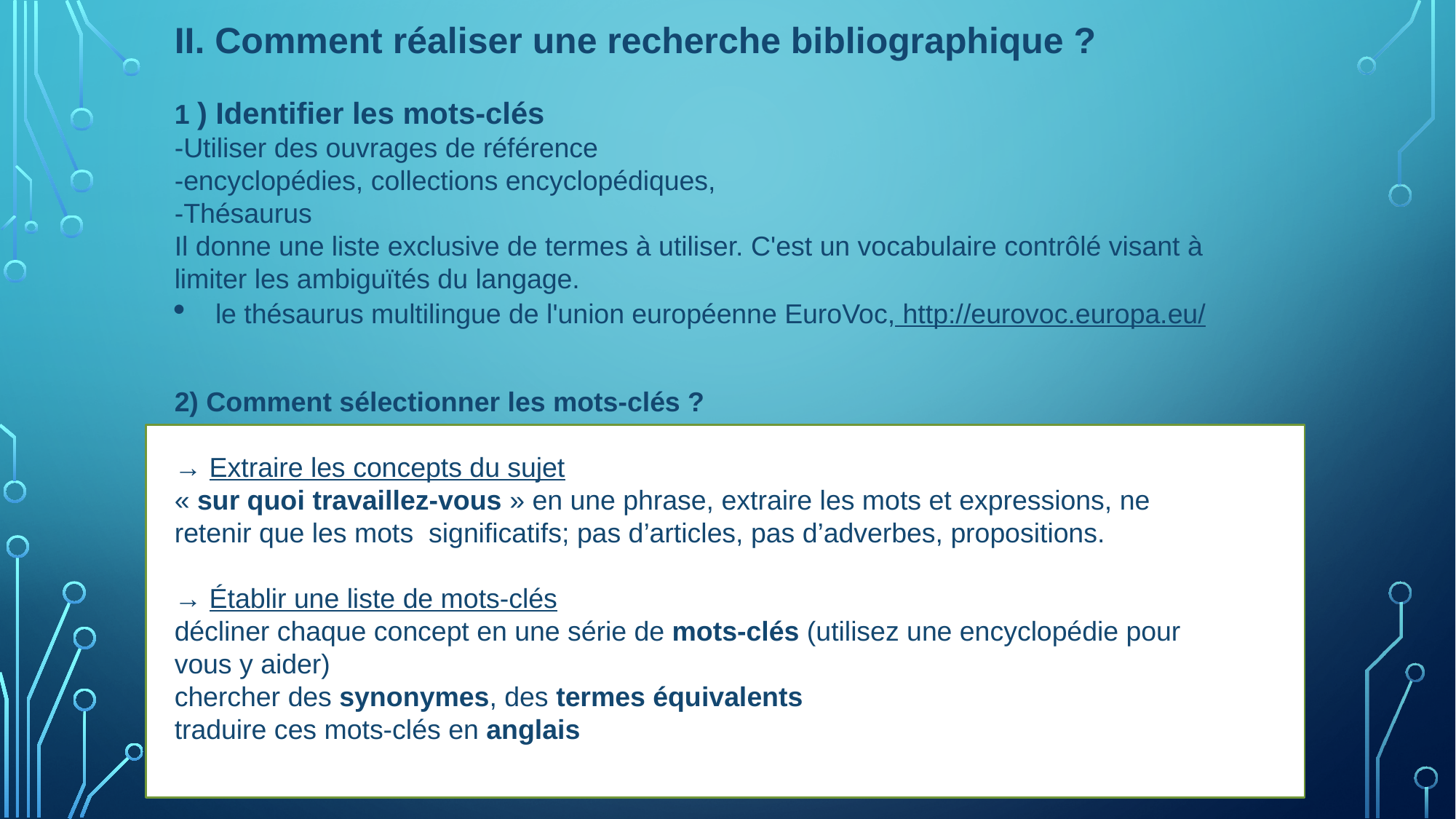

II. Comment réaliser une recherche bibliographique ?

1 ) Identifier les mots-clés
-Utiliser des ouvrages de référence
-encyclopédies, collections encyclopédiques,
-Thésaurus
Il donne une liste exclusive de termes à utiliser. C'est un vocabulaire contrôlé visant à limiter les ambiguïtés du langage.
le thésaurus multilingue de l'union européenne EuroVoc, http://eurovoc.europa.eu/

2) Comment sélectionner les mots-clés ?

→ Extraire les concepts du sujet
« sur quoi travaillez-vous » en une phrase, extraire les mots et expressions, ne retenir que les mots  significatifs; pas d’articles, pas d’adverbes, propositions.

→ Établir une liste de mots-clés
décliner chaque concept en une série de mots-clés (utilisez une encyclopédie pour vous y aider)
chercher des synonymes, des termes équivalents
traduire ces mots-clés en anglais